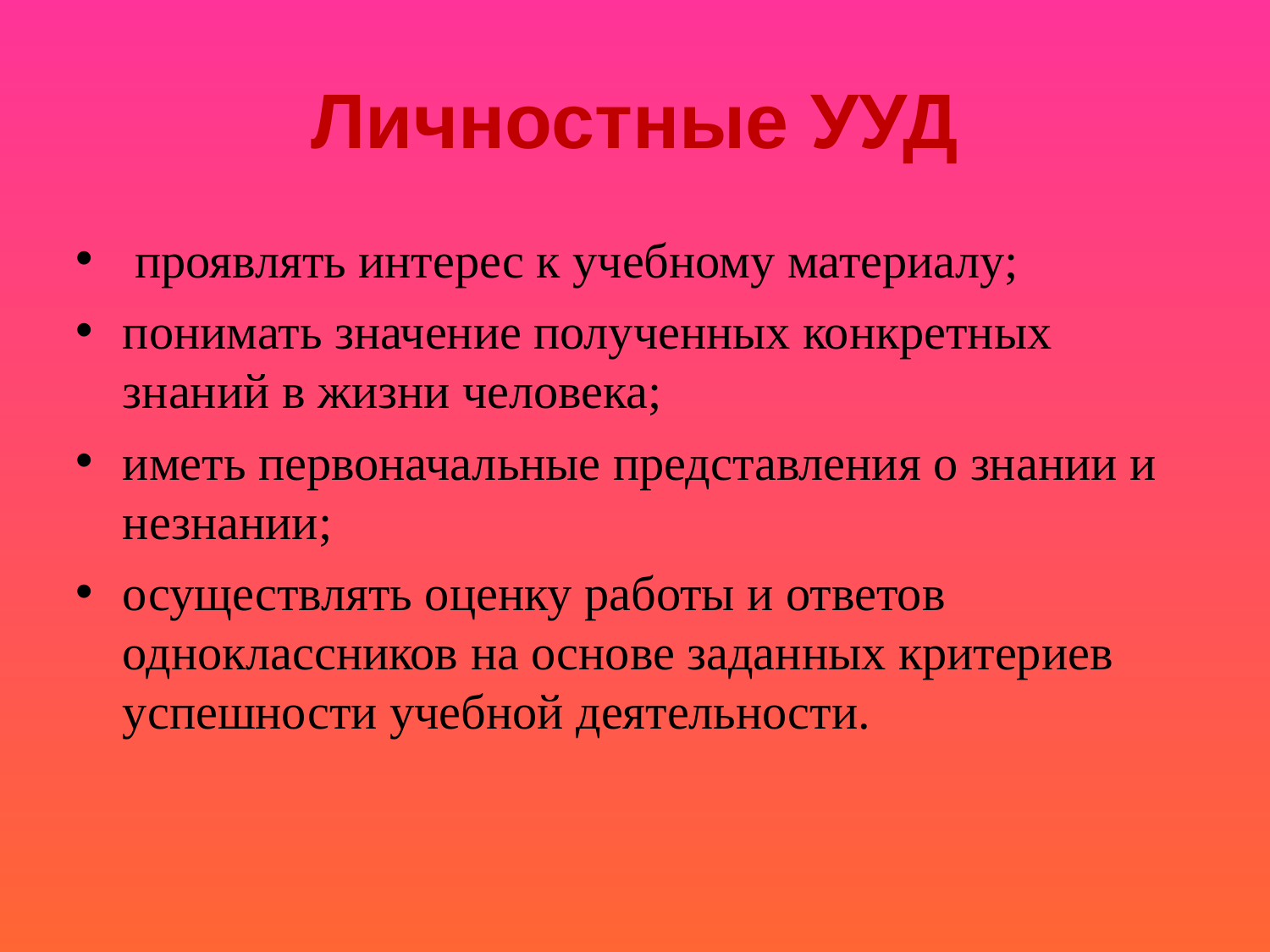

Личностные УУД
 проявлять интерес к учебному материалу;
понимать значение полученных конкретных знаний в жизни человека;
иметь первоначальные представления о знании и незнании;
осуществлять оценку работы и ответов одноклассников на основе заданных критериев успешности учебной деятельности.